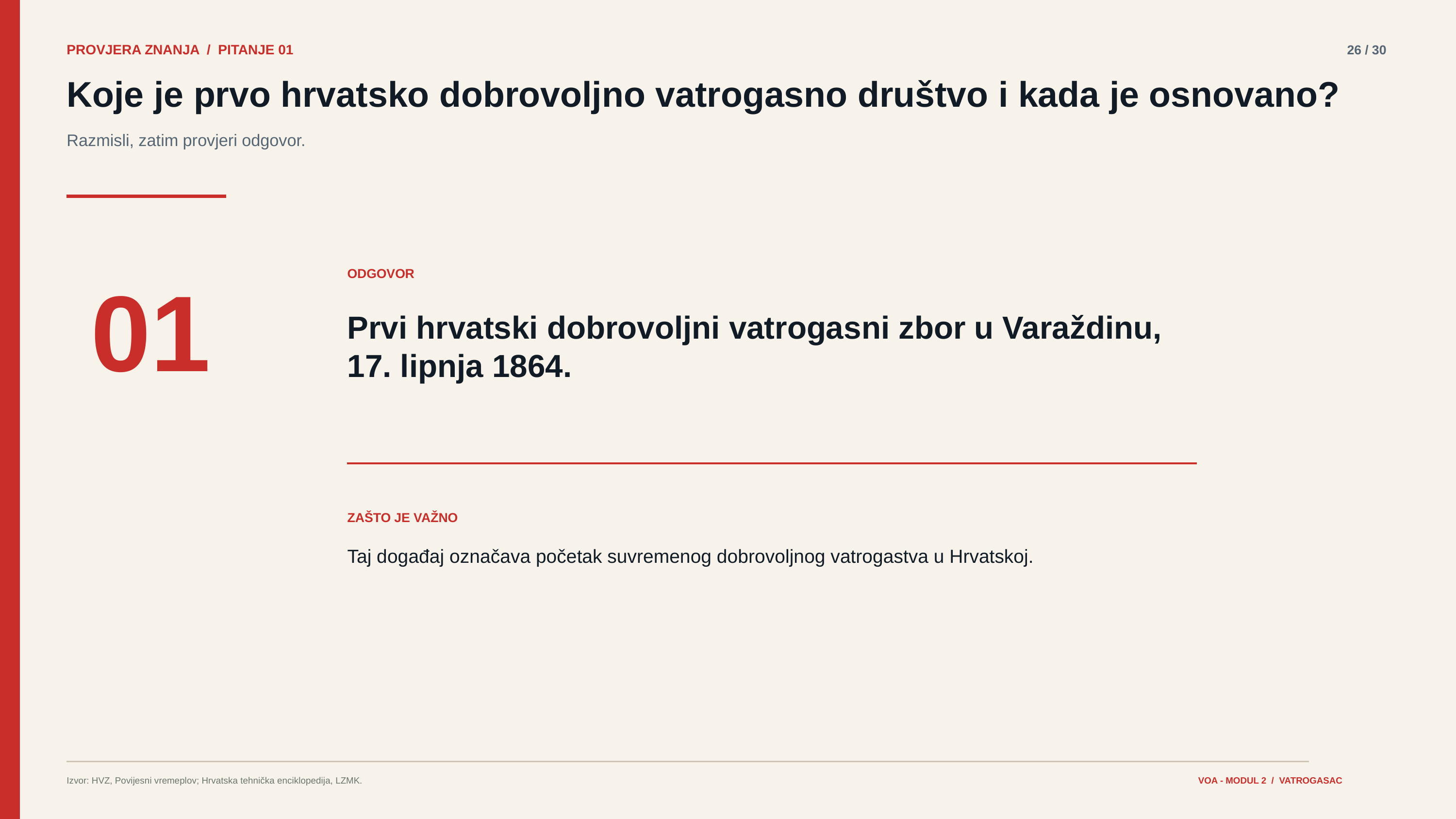

PROVJERA ZNANJA  /  PITANJE 01
26 / 30
Koje je prvo hrvatsko dobrovoljno vatrogasno društvo i kada je osnovano?
Razmisli, zatim provjeri odgovor.

01
ODGOVOR
Prvi hrvatski dobrovoljni vatrogasni zbor u Varaždinu, 17. lipnja 1864.

ZAŠTO JE VAŽNO
Taj događaj označava početak suvremenog dobrovoljnog vatrogastva u Hrvatskoj.

Izvor: HVZ, Povijesni vremeplov; Hrvatska tehnička enciklopedija, LZMK.
VOA - MODUL 2  /  VATROGASAC